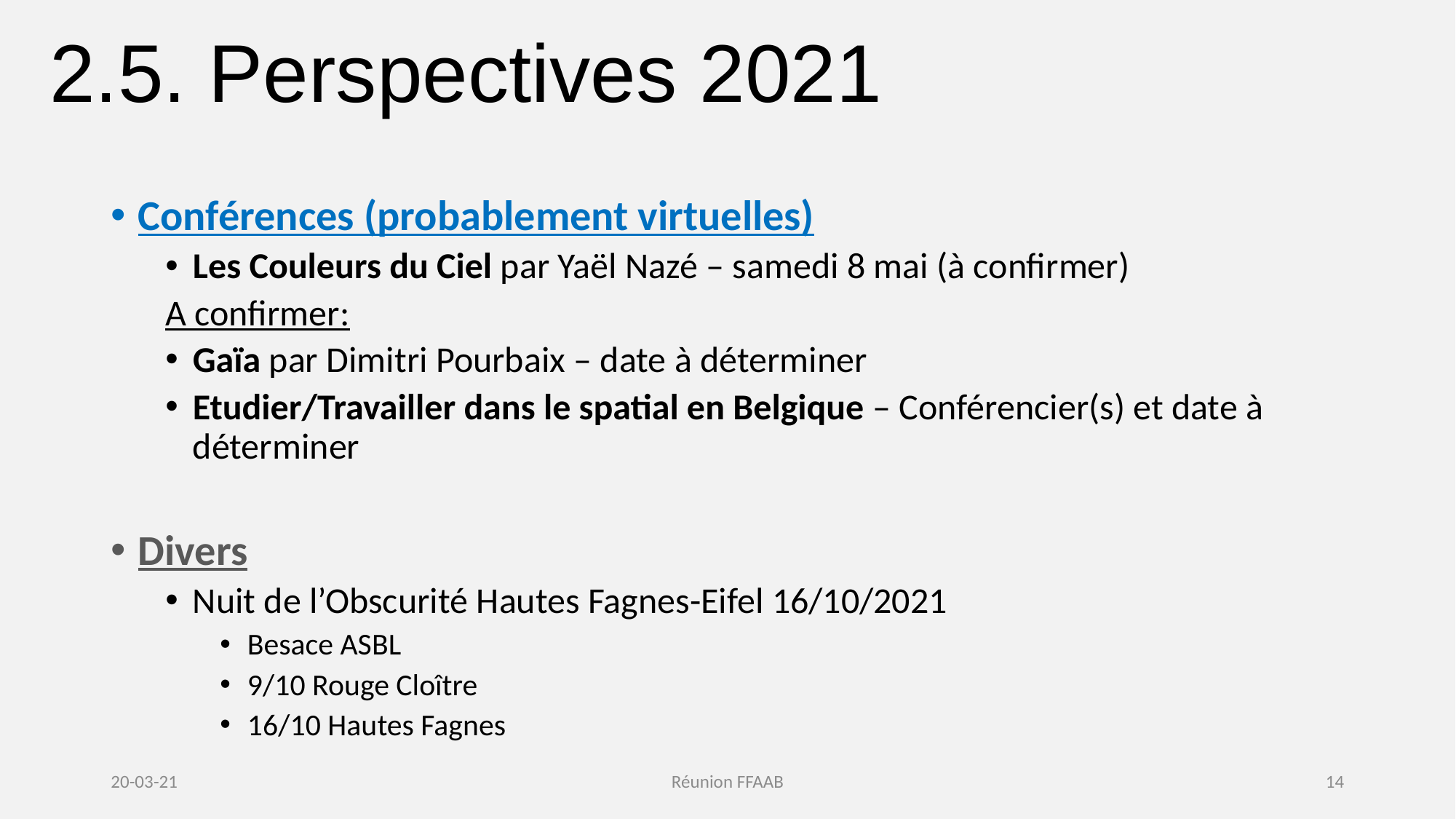

2.5. Perspectives 2021
Conférences (probablement virtuelles)
Les Couleurs du Ciel par Yaël Nazé – samedi 8 mai (à confirmer)
A confirmer:
Gaïa par Dimitri Pourbaix – date à déterminer
Etudier/Travailler dans le spatial en Belgique – Conférencier(s) et date à déterminer

Divers
Nuit de l’Obscurité Hautes Fagnes-Eifel 16/10/2021
Besace ASBL
9/10 Rouge Cloître
16/10 Hautes Fagnes

20-03-21
Réunion FFAAB
14